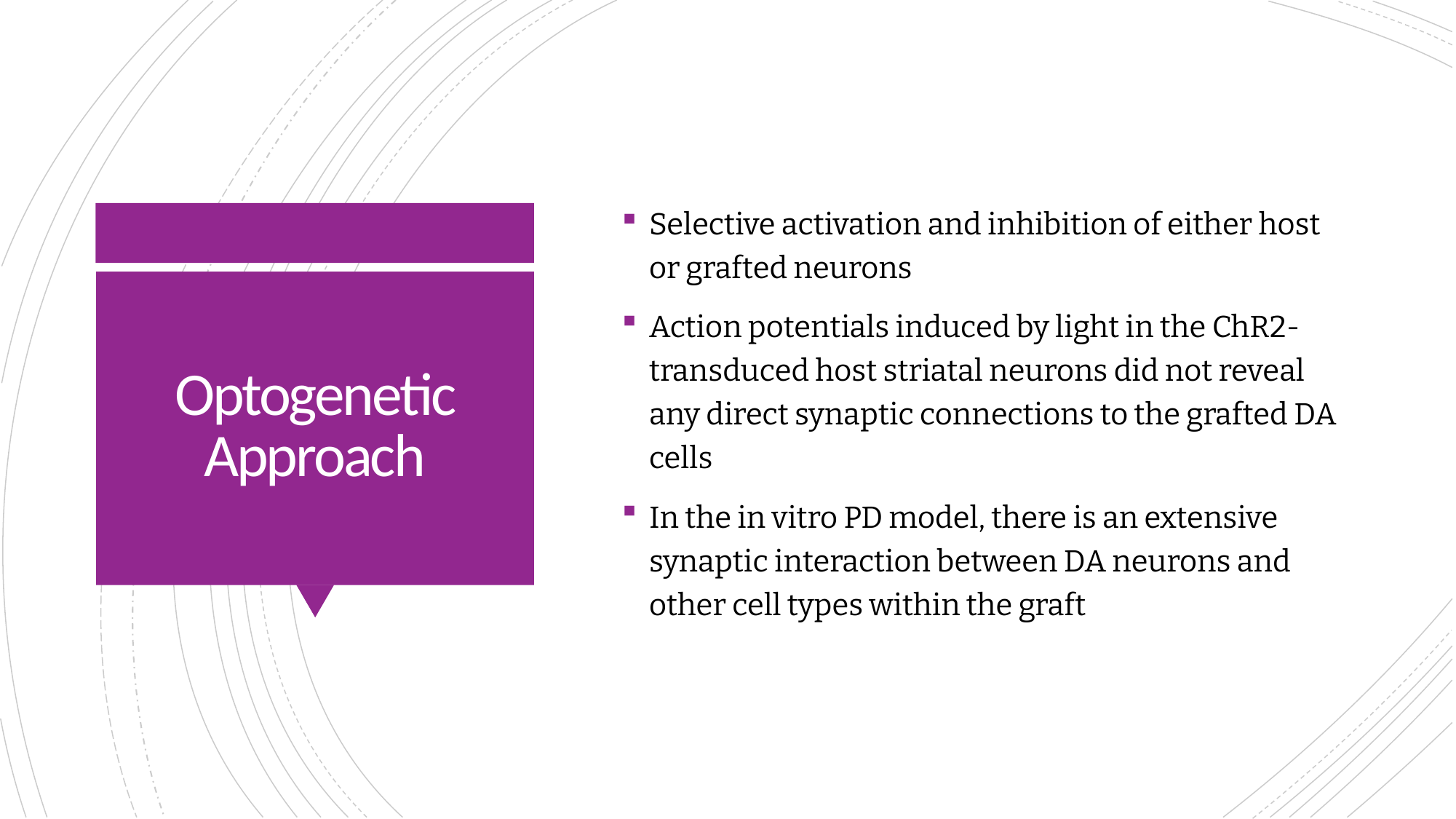

Selective activation and inhibition of either host or grafted neurons
Action potentials induced by light in the ChR2-transduced host striatal neurons did not reveal any direct synaptic connections to the grafted DA cells
In the in vitro PD model, there is an extensive synaptic interaction between DA neurons and other cell types within the graft
# Optogenetic Approach